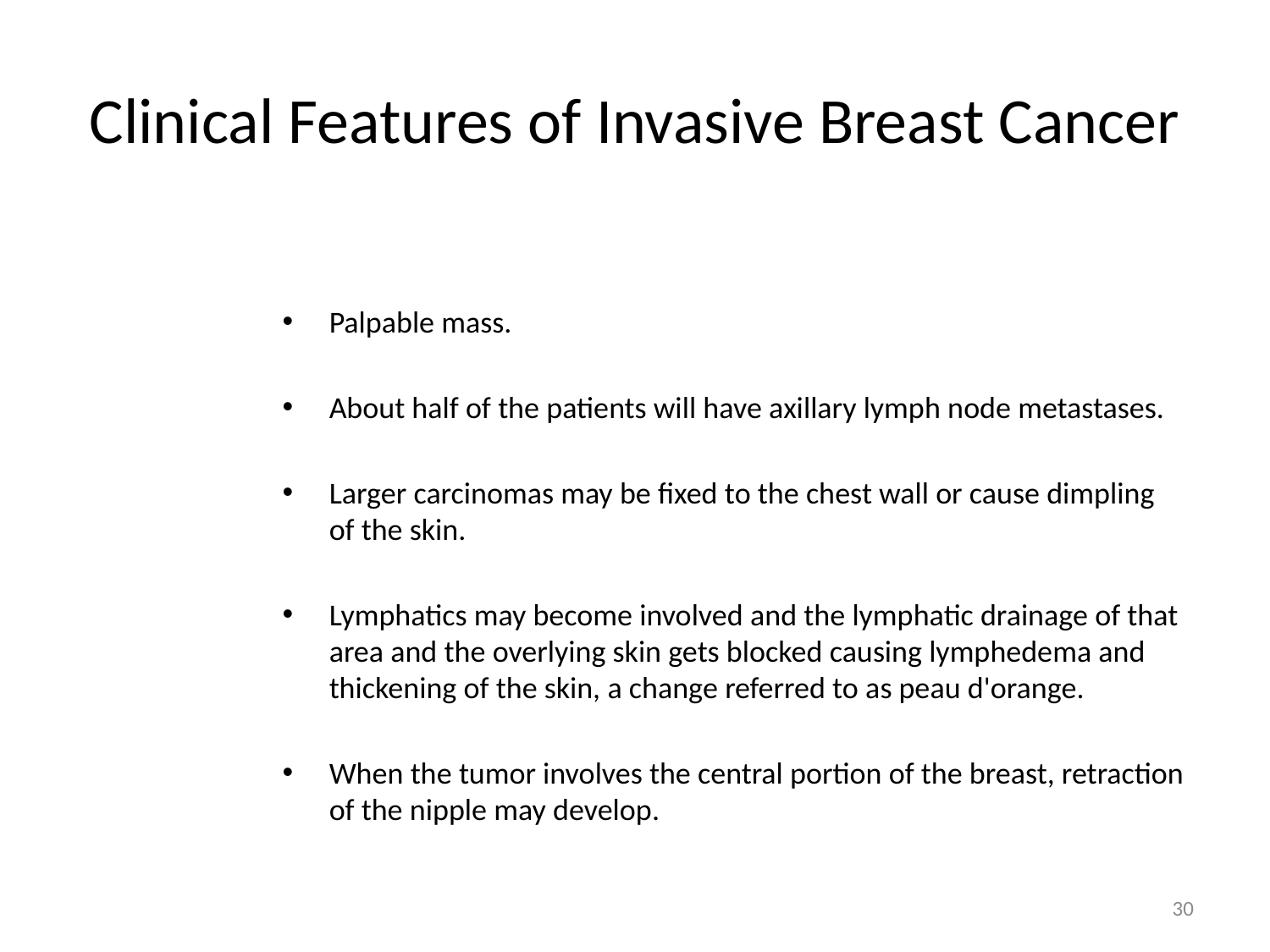

# Clinical Features of Invasive Breast Cancer
Palpable mass.

About half of the patients will have axillary lymph node metastases.

Larger carcinomas may be fixed to the chest wall or cause dimpling of the skin.

Lymphatics may become involved and the lymphatic drainage of that area and the overlying skin gets blocked causing lymphedema and thickening of the skin, a change referred to as peau d'orange.

When the tumor involves the central portion of the breast, retraction of the nipple may develop.
30